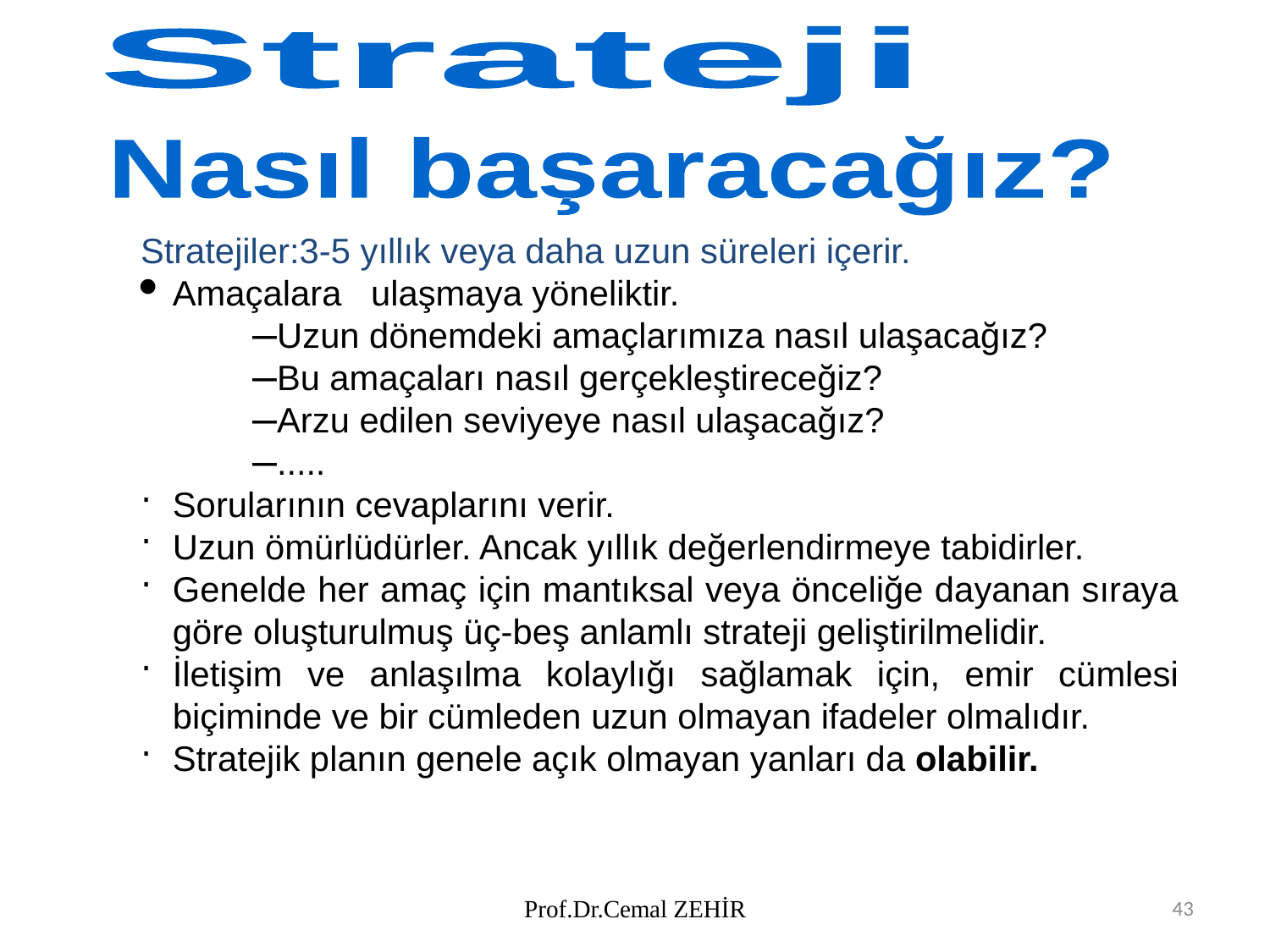

Strateji
Nasıl başaracağız?
Stratejiler:3-5 yıllık veya daha uzun süreleri içerir.
Amaçalara   ulaşmaya yöneliktir.
Uzun dönemdeki amaçlarımıza nasıl ulaşacağız?
Bu amaçaları nasıl gerçekleştireceğiz?
Arzu edilen seviyeye nasıl ulaşacağız?
.....
Sorularının cevaplarını verir.
Uzun ömürlüdürler. Ancak yıllık değerlendirmeye tabidirler.
Genelde her amaç için mantıksal veya önceliğe dayanan sıraya göre oluşturulmuş üç-beş anlamlı strateji geliştirilmelidir.
İletişim ve anlaşılma kolaylığı sağlamak için, emir cümlesi biçiminde ve bir cümleden uzun olmayan ifadeler olmalıdır.
Stratejik planın genele açık olmayan yanları da olabilir.
Prof.Dr.Cemal ZEHİR
43